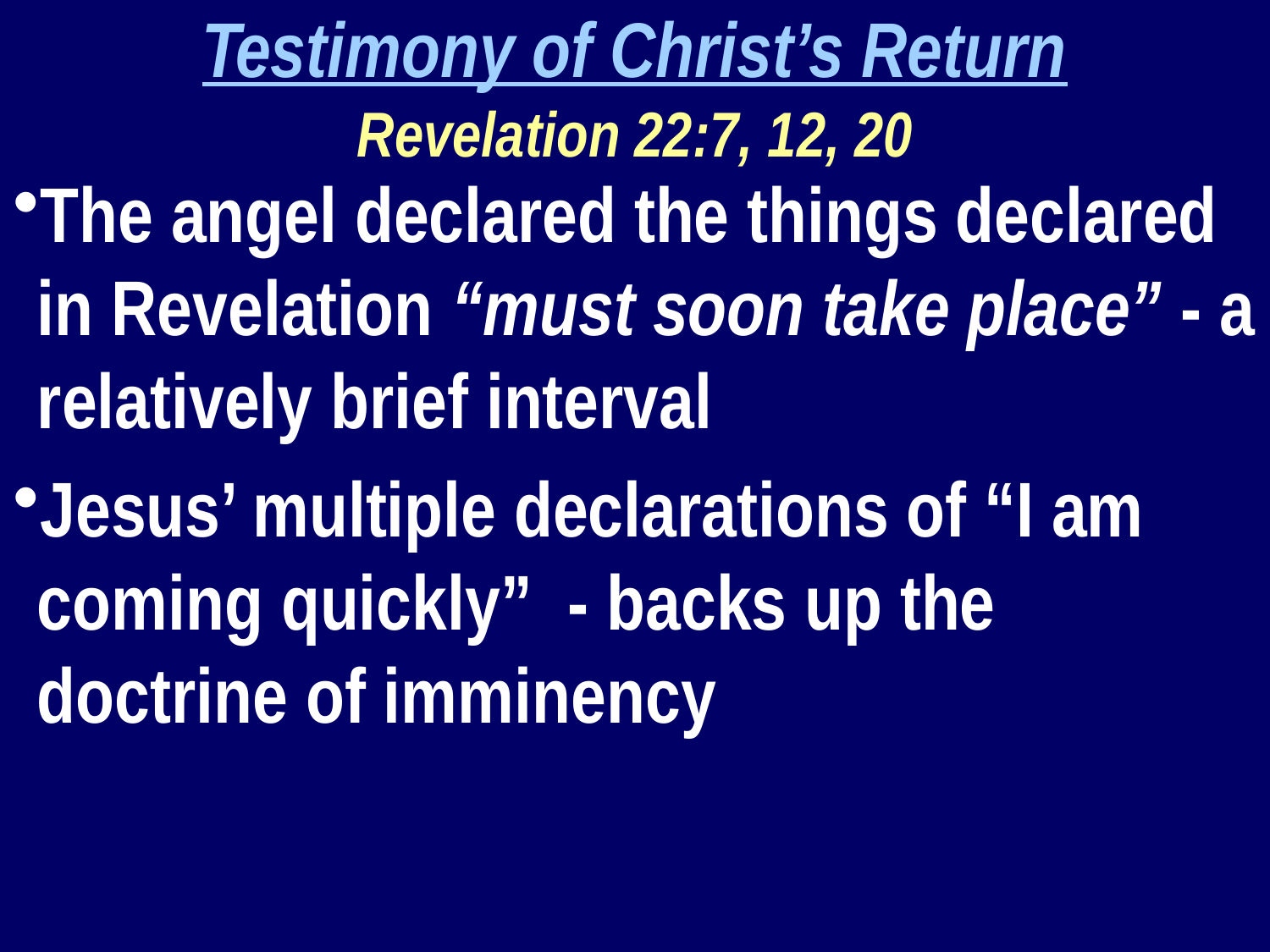

Testimony of Christ’s Return
Revelation 22:7, 12, 20
The angel declared the things declared in Revelation “must soon take place” - a relatively brief interval
Jesus’ multiple declarations of “I am coming quickly”  - backs up the doctrine of imminency